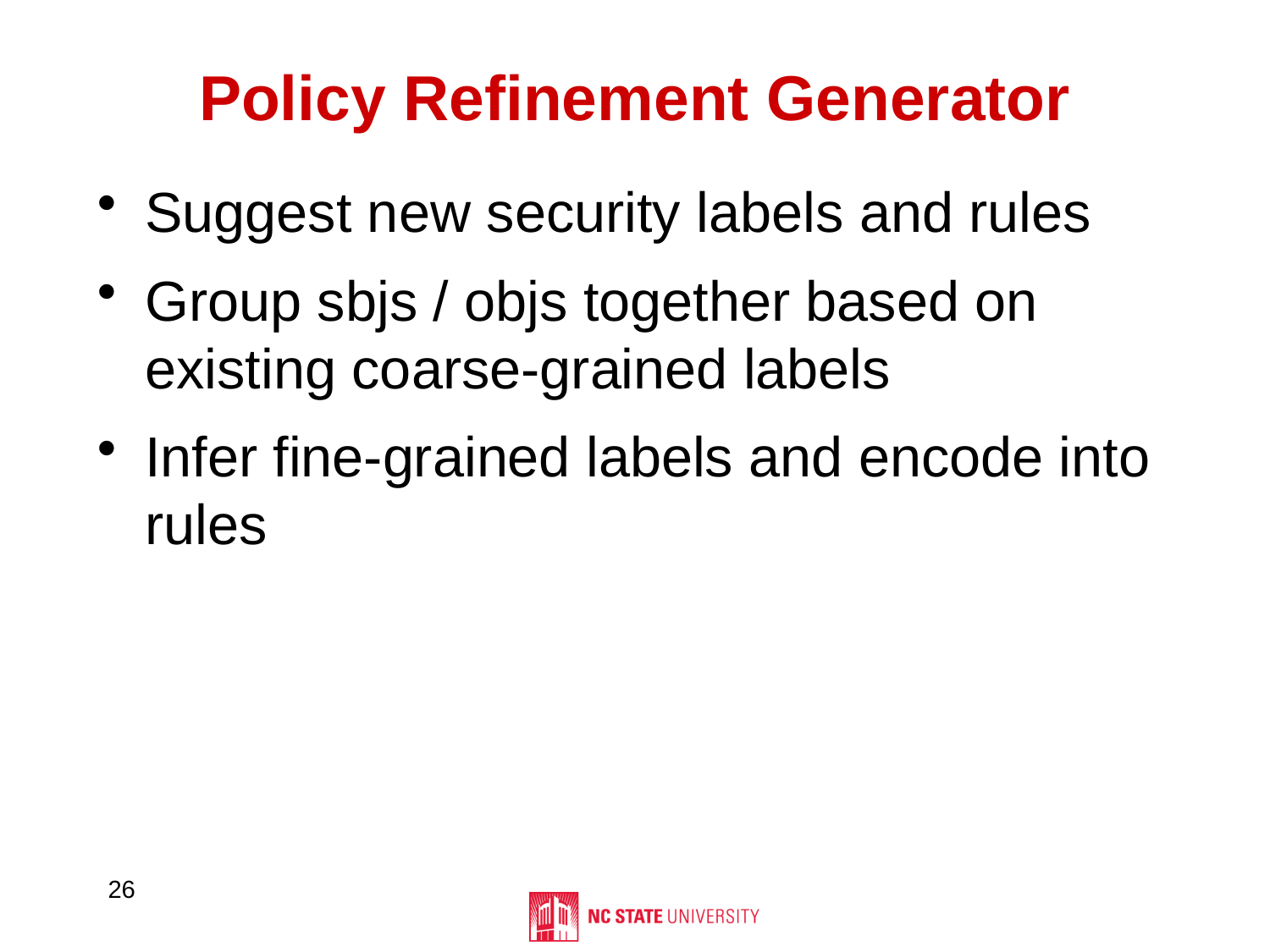

# Policy Refinement Generator
Suggest new security labels and rules
Group sbjs / objs together based on existing coarse-grained labels
Infer fine-grained labels and encode into rules
26